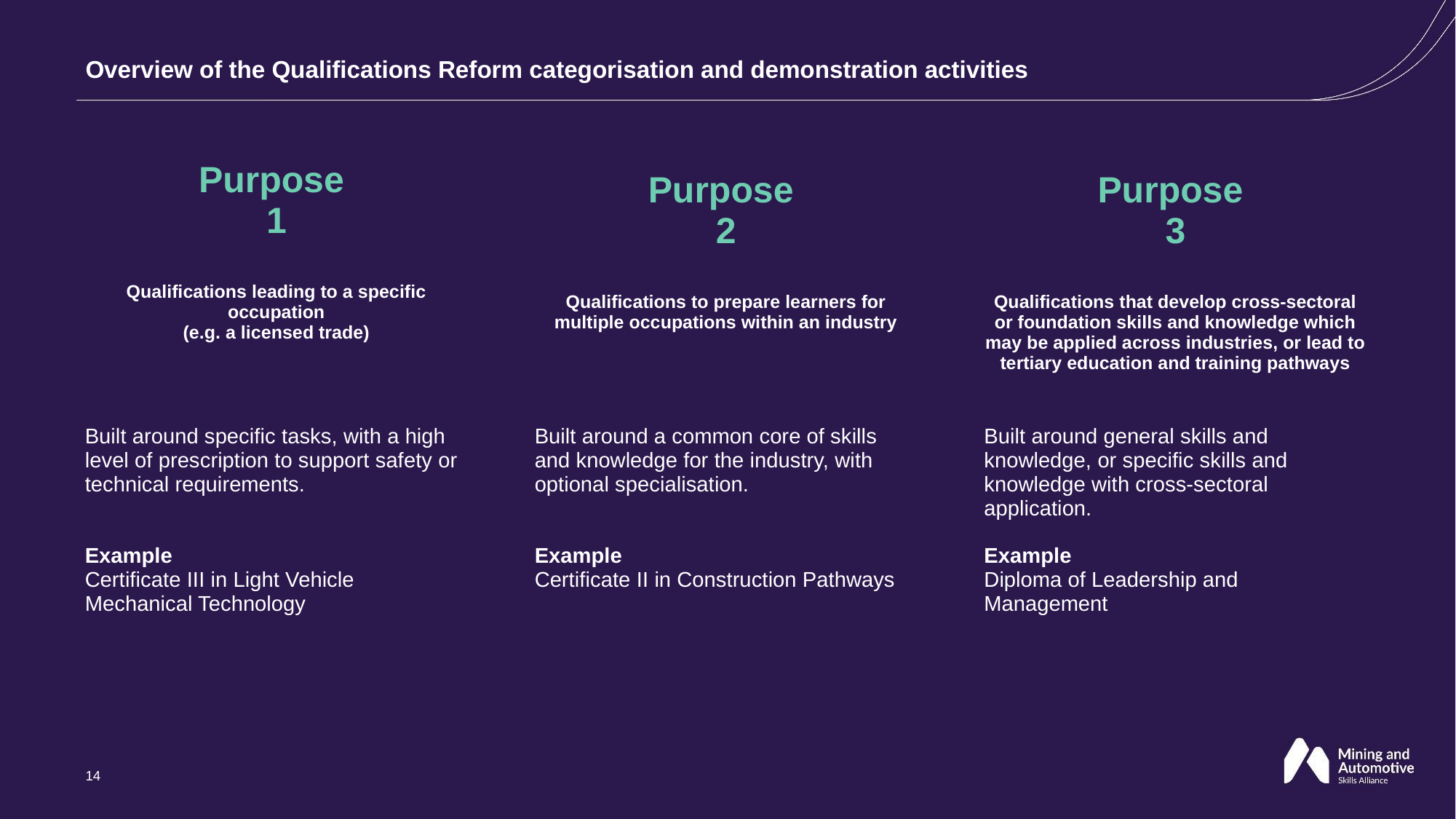

# Overview of the Qualifications Reform categorisation and demonstration activities
| Purpose 1 Qualifications leading to a specific occupation (e.g. a licensed trade) |  | Purpose 2 Qualifications to prepare learners for multiple occupations within an industry |  | Purpose 3 Qualifications that develop cross-sectoral or foundation skills and knowledge which may be applied across industries, or lead to tertiary education and training pathways |
| --- | --- | --- | --- | --- |
| Built around specific tasks, with a high level of prescription to support safety or technical requirements. Example Certificate III in Light Vehicle Mechanical Technology |  | Built around a common core of skills and knowledge for the industry, with optional specialisation. Example Certificate II in Construction Pathways |  | Built around general skills and knowledge, or specific skills and knowledge with cross-sectoral application. Example Diploma of Leadership and Management |
14